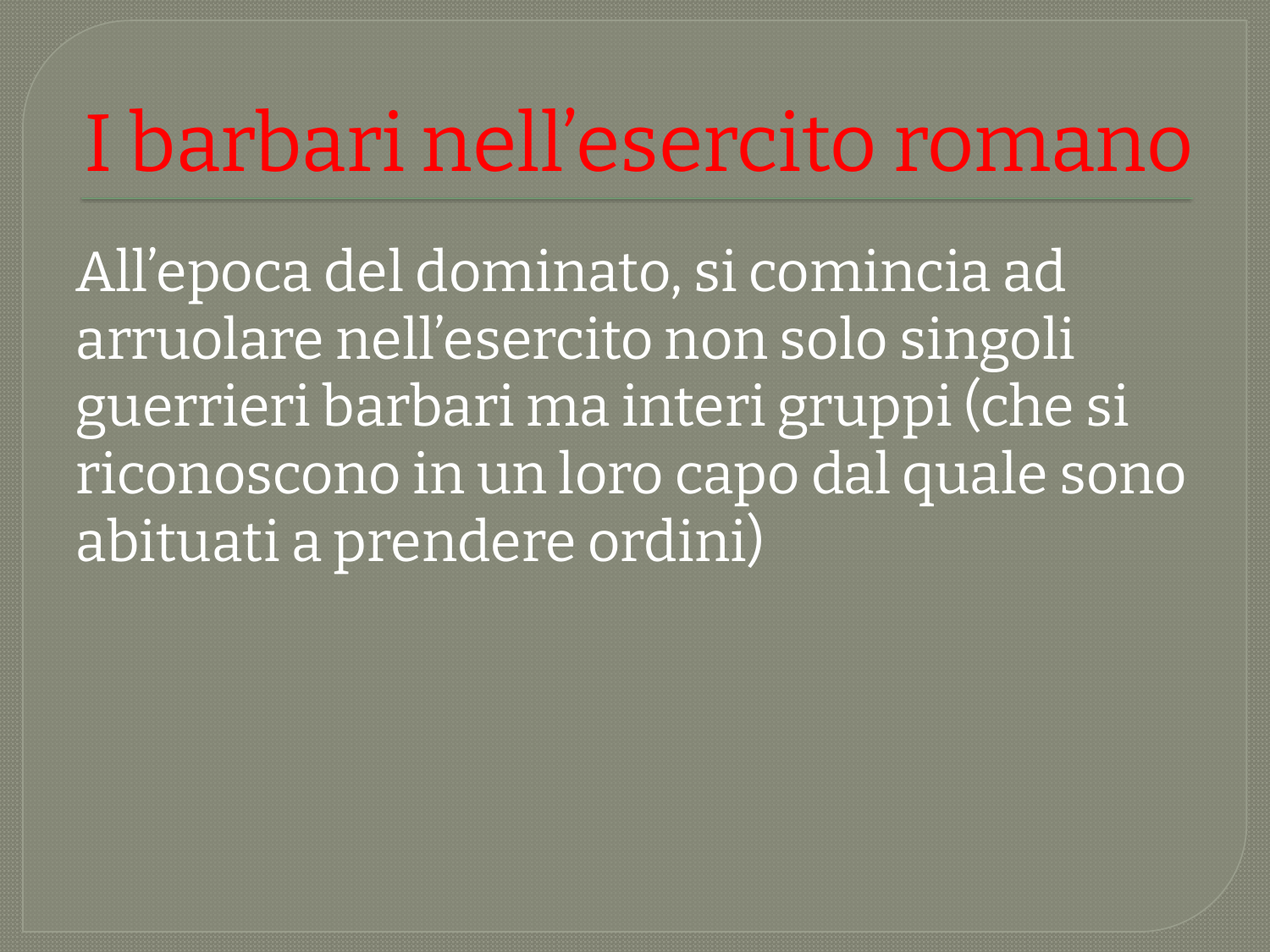

# I barbari nell’esercito romano
All’epoca del dominato, si comincia ad arruolare nell’esercito non solo singoli guerrieri barbari ma interi gruppi (che si riconoscono in un loro capo dal quale sono abituati a prendere ordini)